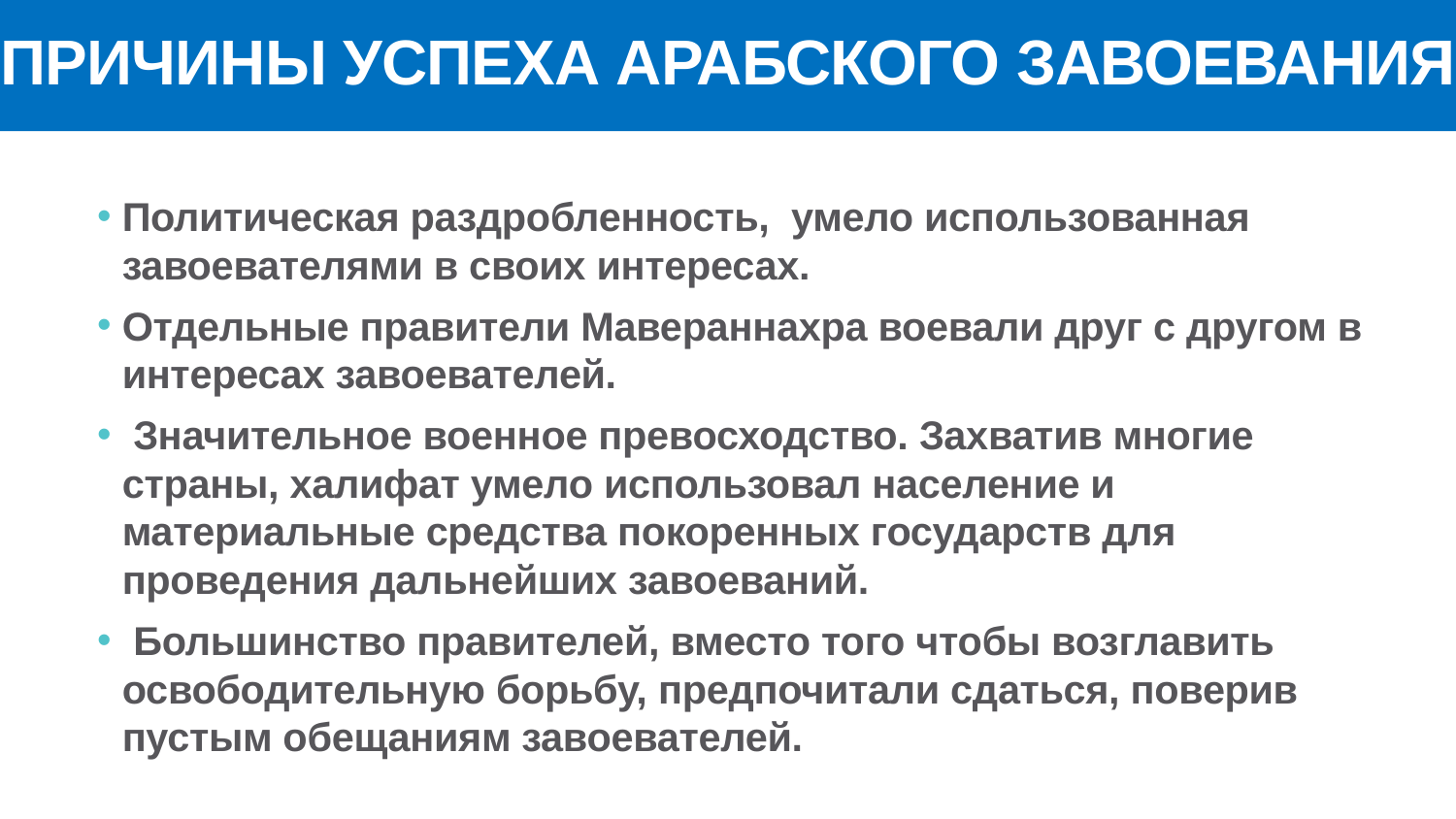

# ПРИЧИНЫ УСПЕХА АРАБСКОГО ЗАВОЕВАНИЯ
Политическая раздробленность,  умело использованная завоевателями в своих интересах.
Отдельные правители Мавераннахра воевали друг с другом в интересах завоевателей.
 Значительное военное превосходство. Захватив многие страны, халифат умело использовал население и материальные средства покоренных государств для проведения дальнейших завоеваний.
 Большинство правителей, вместо того чтобы возглавить освободительную борьбу, предпочитали сдаться, поверив пустым обещаниям завоевателей.